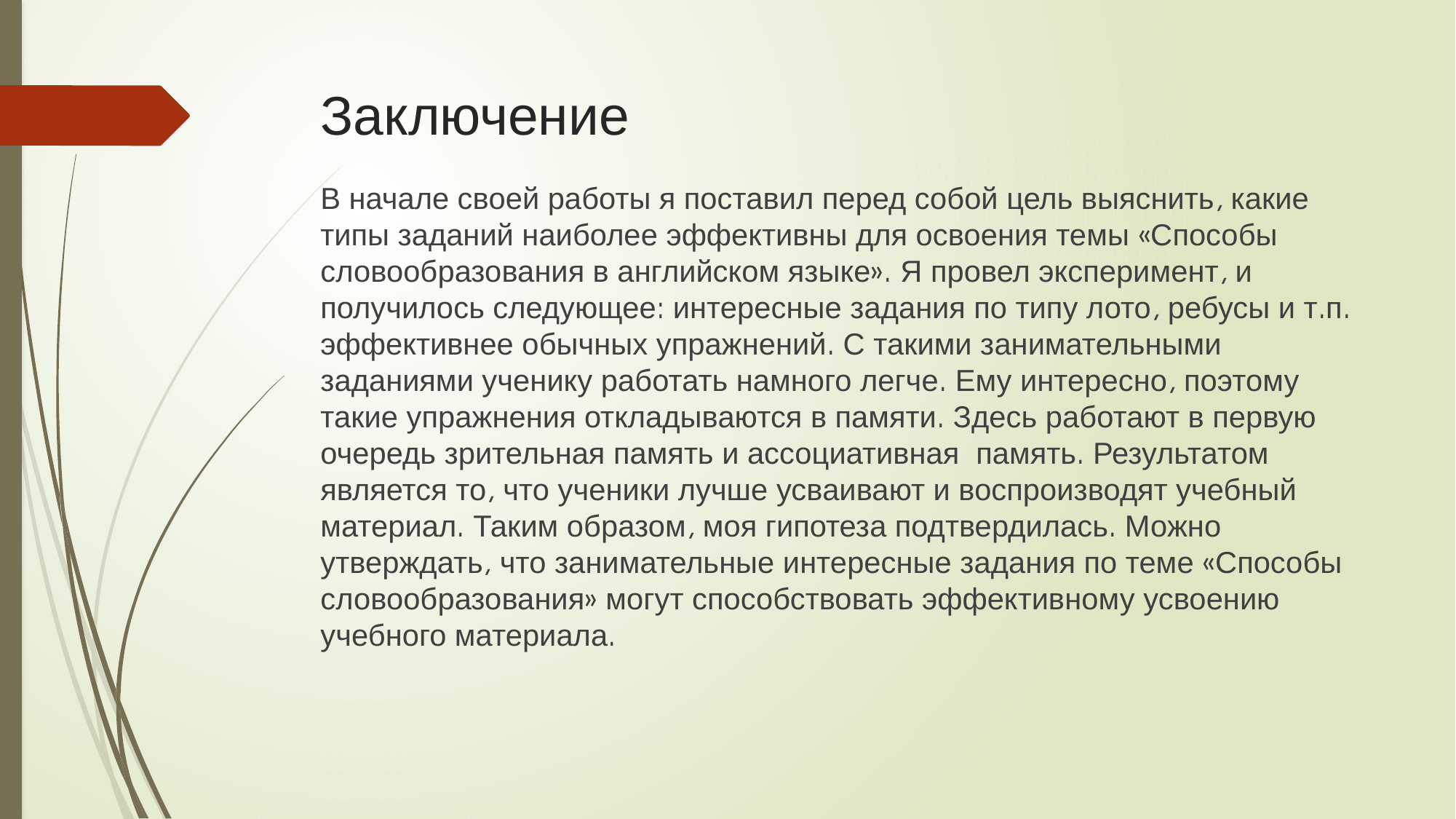

# Заключение
В начале своей работы я поставил перед собой цель выяснить, какие типы заданий наиболее эффективны для освоения темы «Способы словообразования в английском языке». Я провел эксперимент, и получилось следующее: интересные задания по типу лото, ребусы и т.п. эффективнее обычных упражнений. С такими занимательными заданиями ученику работать намного легче. Ему интересно, поэтому такие упражнения откладываются в памяти. Здесь работают в первую очередь зрительная память и ассоциативная  память. Результатом является то, что ученики лучше усваивают и воспроизводят учебный материал. Таким образом, моя гипотеза подтвердилась. Можно утверждать, что занимательные интересные задания по теме «Способы словообразования» могут способствовать эффективному усвоению учебного материала.